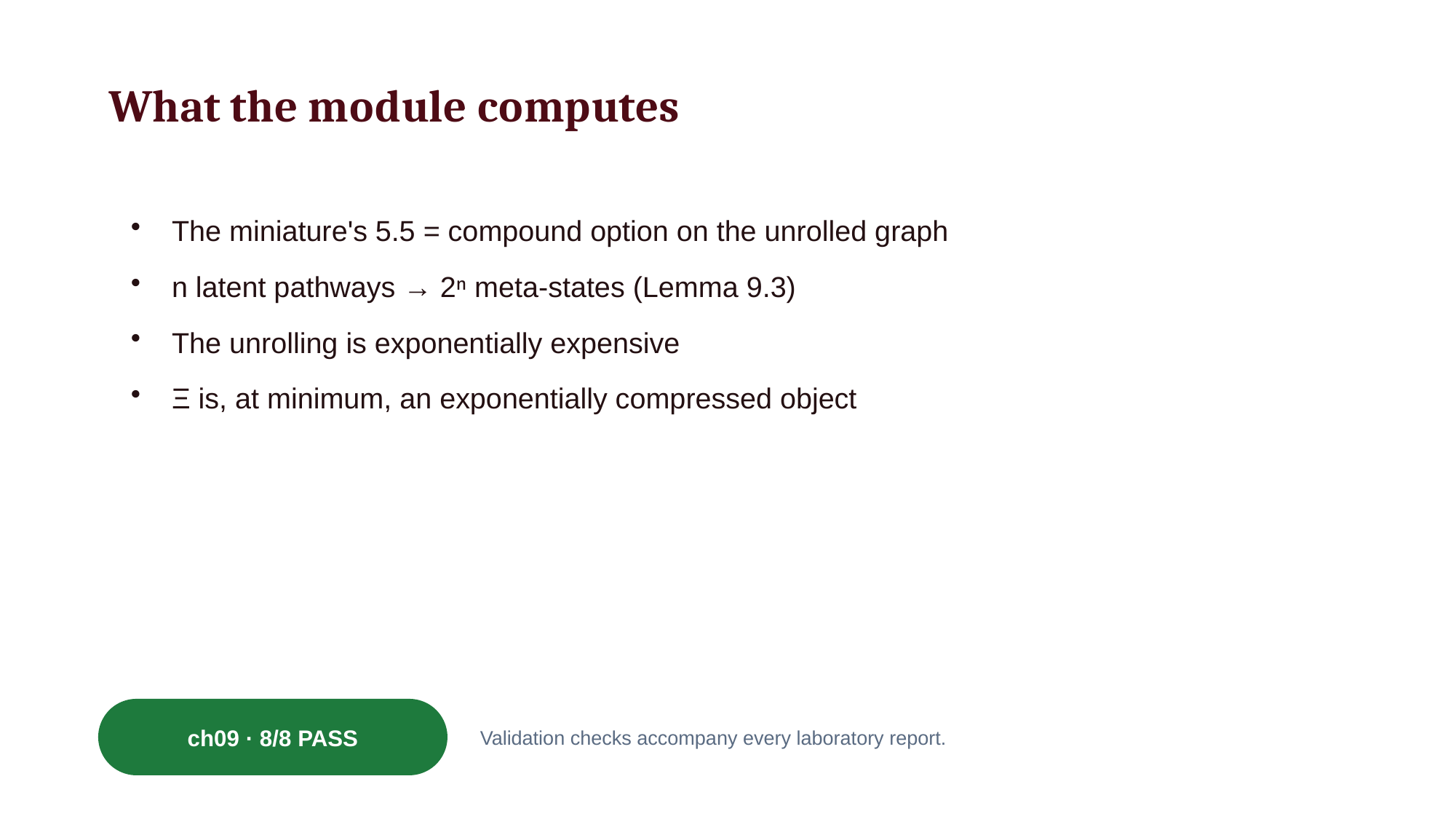

What the module computes
The miniature's 5.5 = compound option on the unrolled graph
n latent pathways → 2ⁿ meta-states (Lemma 9.3)
The unrolling is exponentially expensive
Ξ is, at minimum, an exponentially compressed object

ch09 · 8/8 PASS
Validation checks accompany every laboratory report.